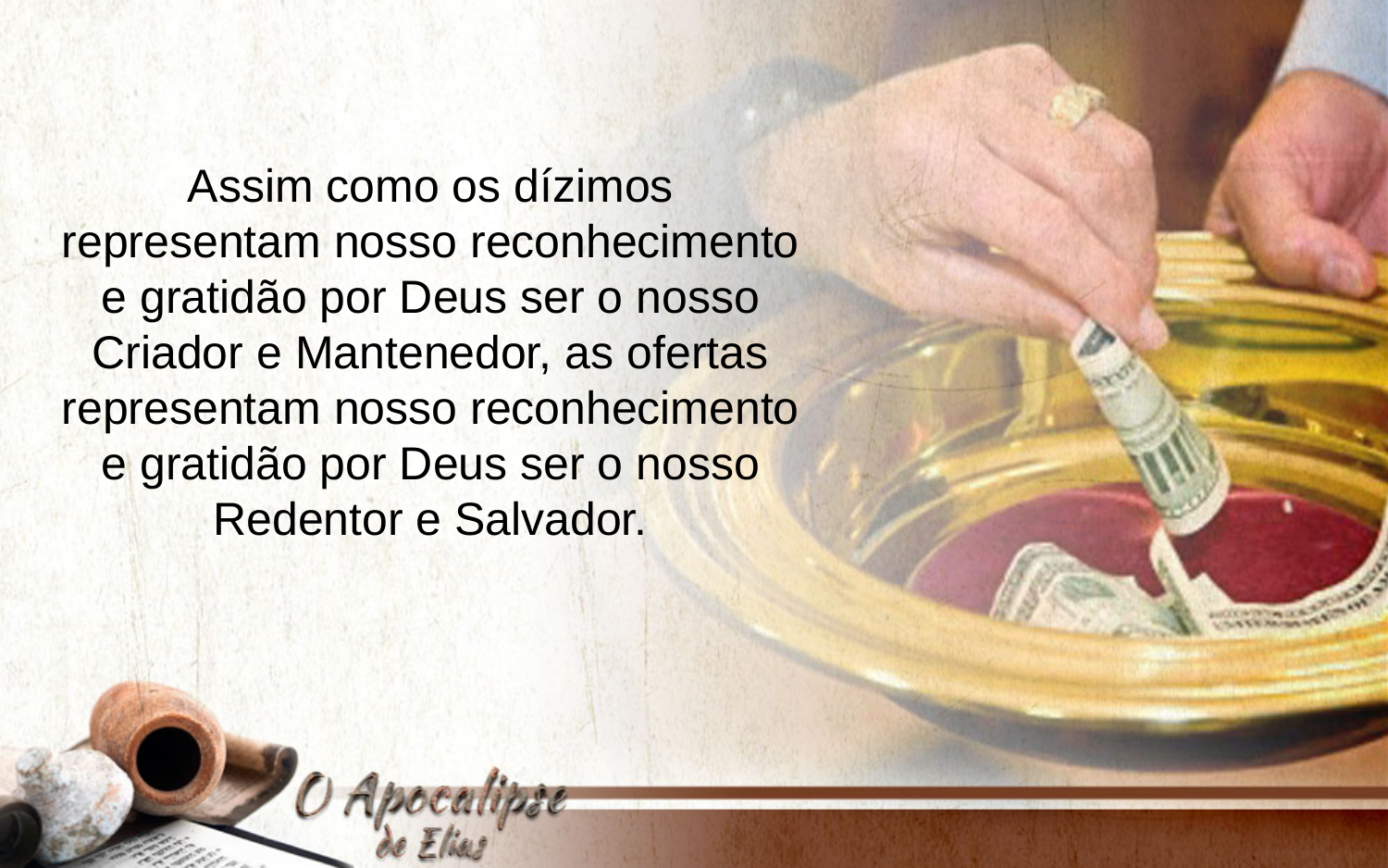

Assim como os dízimos representam nosso reconhecimento e gratidão por Deus ser o nosso Criador e Mantenedor, as ofertas representam nosso reconhecimento e gratidão por Deus ser o nosso
Redentor e Salvador.